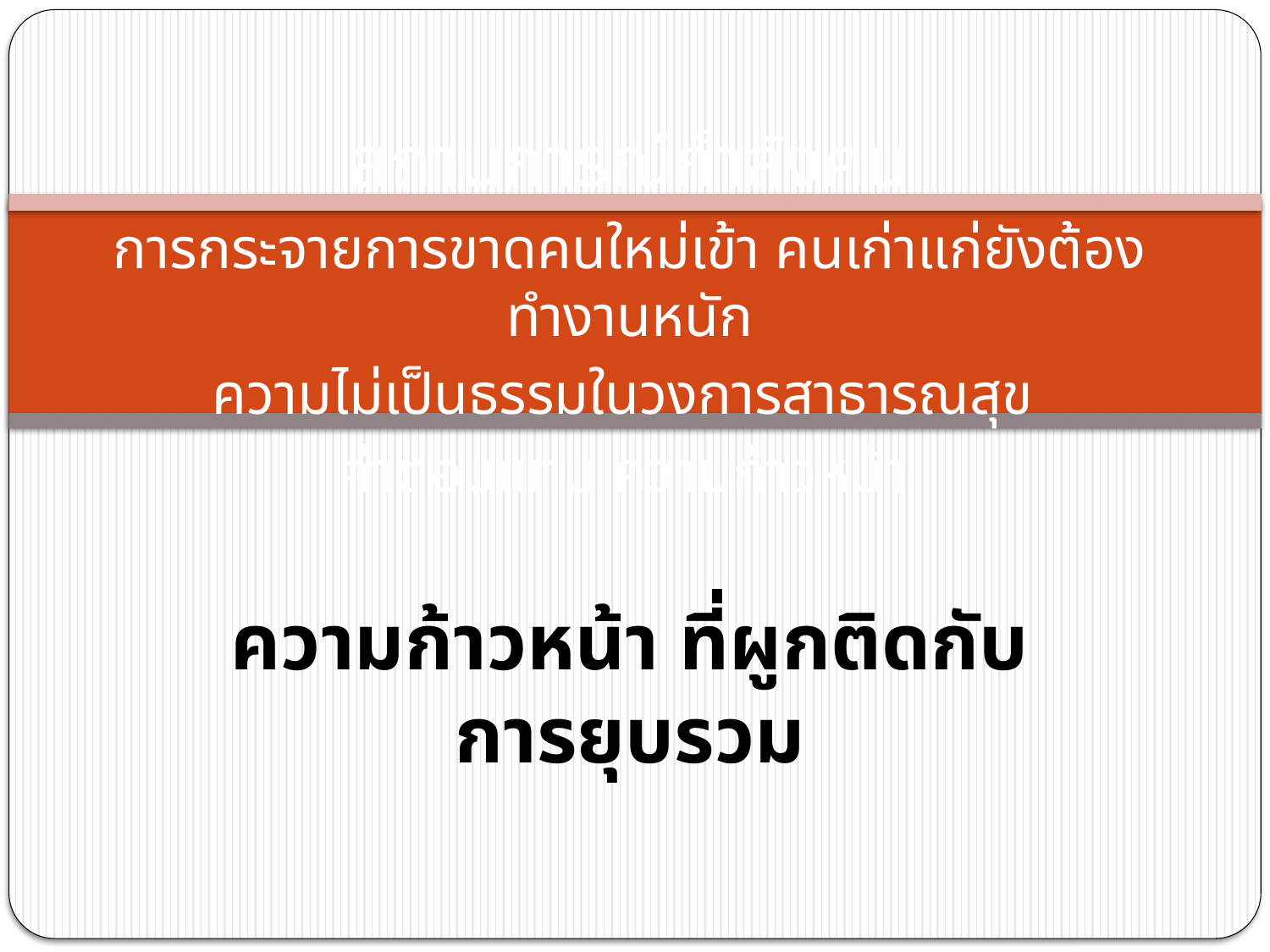

# สถานการณ์กำลังคน
การกระจายการขาดคนใหม่เข้า คนเก่าแก่ยังต้องทำงานหนัก
ความไม่เป็นธรรมในวงการสาธารณสุข
ค่าตอบแทน ความก้าวหน้า
ความก้าวหน้า ที่ผูกติดกับการยุบรวม